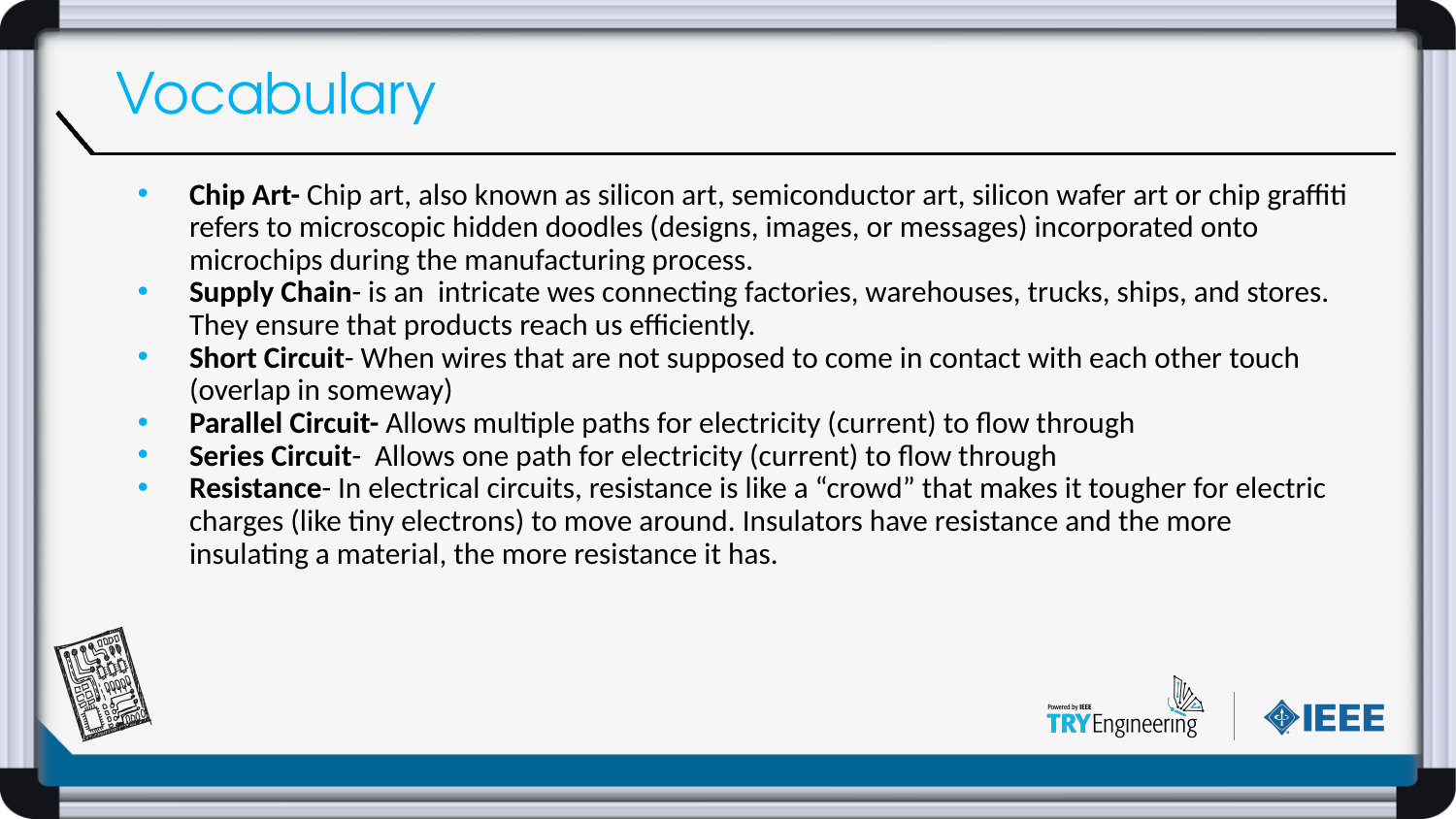

# Vocabulary
Chip Art- Chip art, also known as silicon art, semiconductor art, silicon wafer art or chip graffiti refers to microscopic hidden doodles (designs, images, or messages) incorporated onto microchips during the manufacturing process.
Supply Chain- is an  intricate wes connecting factories, warehouses, trucks, ships, and stores. They ensure that products reach us efficiently.
Short Circuit- When wires that are not supposed to come in contact with each other touch (overlap in someway)
Parallel Circuit- Allows multiple paths for electricity (current) to flow through
Series Circuit-  Allows one path for electricity (current) to flow through
Resistance- In electrical circuits, resistance is like a “crowd” that makes it tougher for electric charges (like tiny electrons) to move around. Insulators have resistance and the more insulating a material, the more resistance it has.